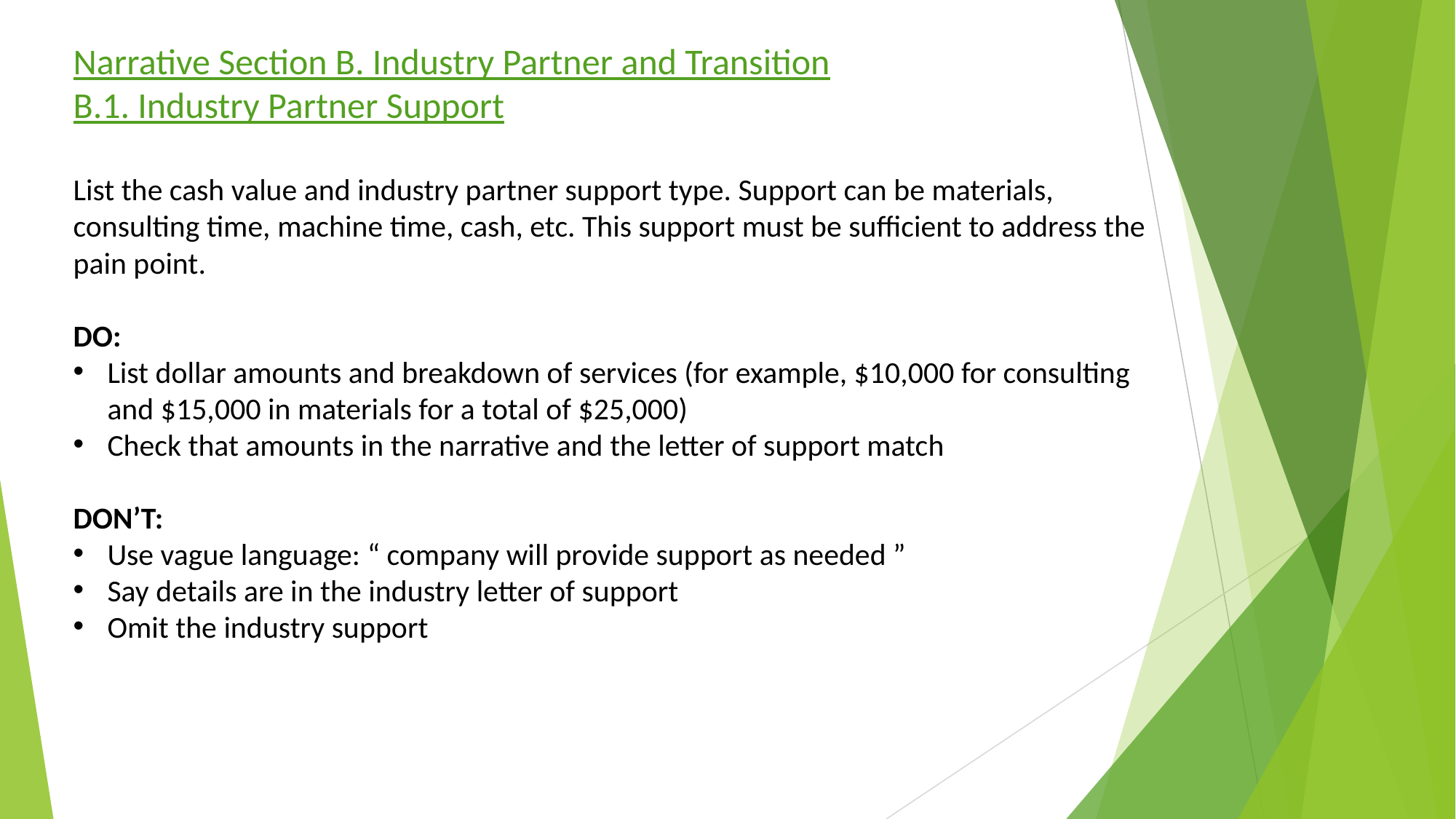

Narrative Section B. Industry Partner and Transition
B.1. Industry Partner Support

List the cash value and industry partner support type. Support can be materials, consulting time, machine time, cash, etc. This support must be sufficient to address the pain point.

DO:
List dollar amounts and breakdown of services (for example, $10,000 for consulting and $15,000 in materials for a total of $25,000)
Check that amounts in the narrative and the letter of support match

DON’T:
Use vague language: “ company will provide support as needed ”
Say details are in the industry letter of support
Omit the industry support